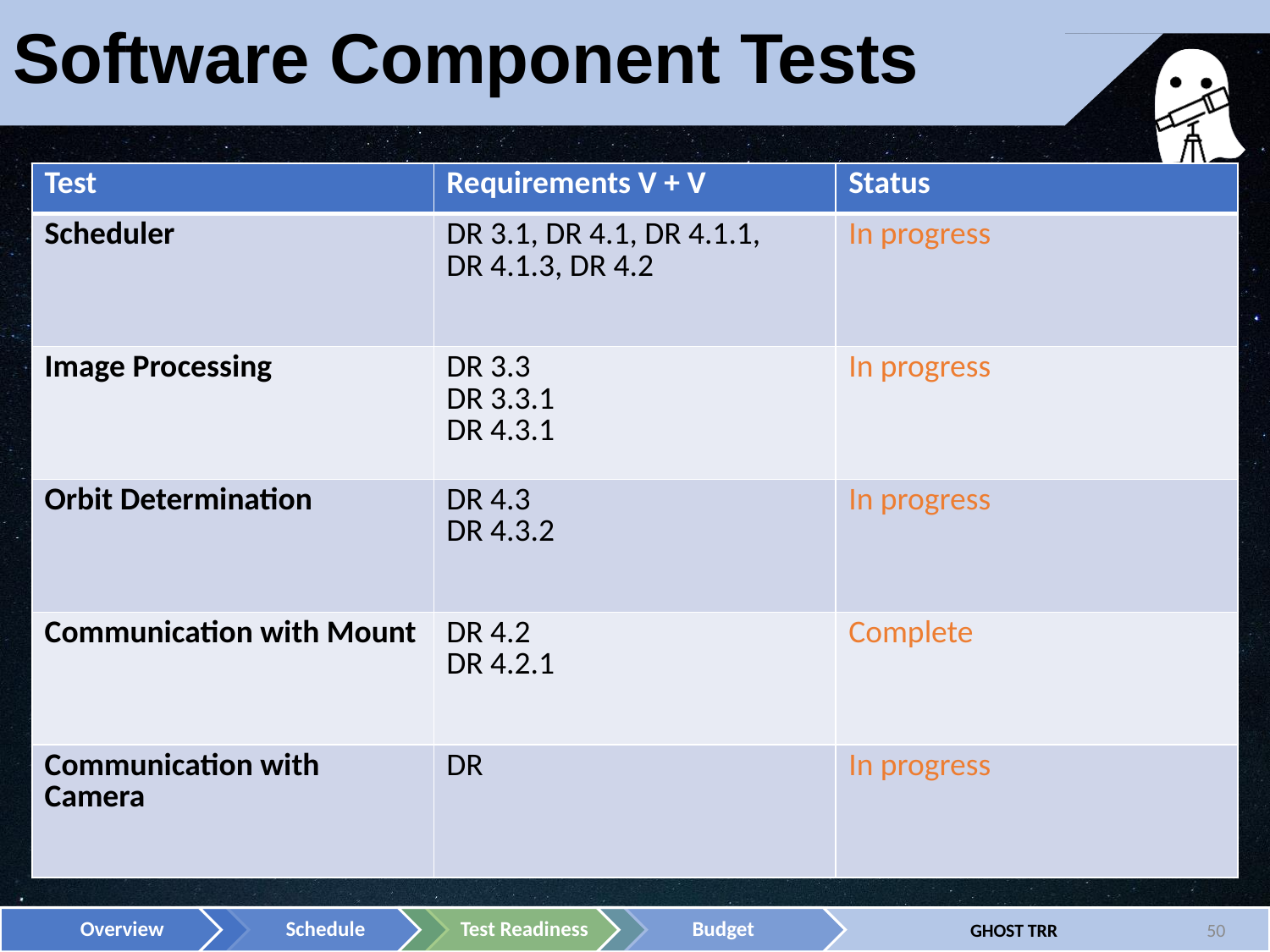

# Software Component Tests
| Test | Requirements V + V | Status |
| --- | --- | --- |
| Scheduler | DR 3.1, DR 4.1, DR 4.1.1, DR 4.1.3, DR 4.2 | In progress |
| Image Processing | DR 3.3 DR 3.3.1 DR 4.3.1 | In progress |
| Orbit Determination | DR 4.3 DR 4.3.2 | In progress |
| Communication with Mount | DR 4.2 DR 4.2.1 | Complete |
| Communication with Camera | DR | In progress |

50